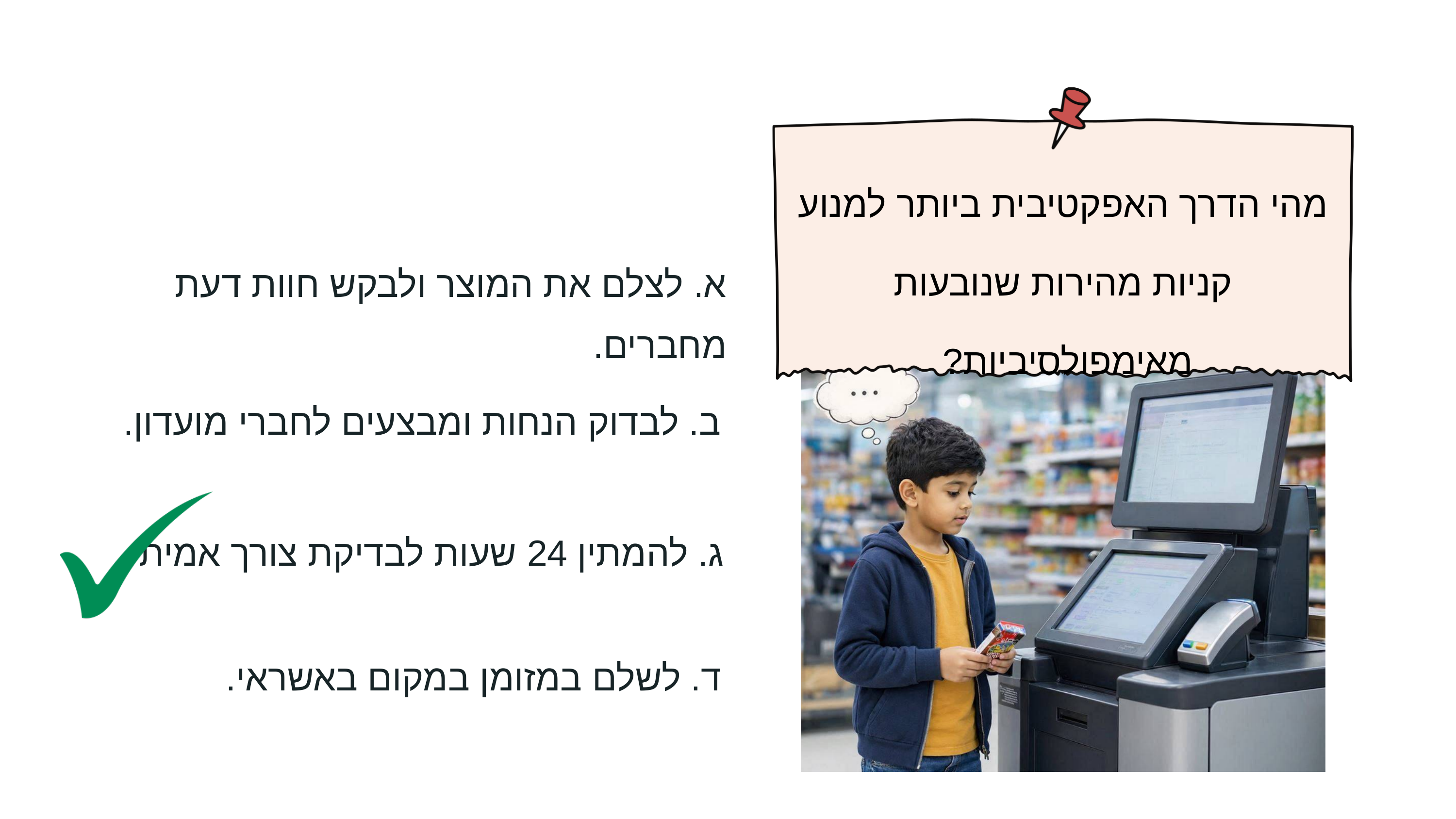

מהי הדרך האפקטיבית ביותר למנוע קניות מהירות שנובעות מאימפולסיביות?
א. לצלם את המוצר ולבקש חוות דעת מחברים.

ב. לבדוק הנחות ומבצעים לחברי מועדון.

ג. להמתין 24 שעות לבדיקת צורך אמיתי.

ד. לשלם במזומן במקום באשראי.